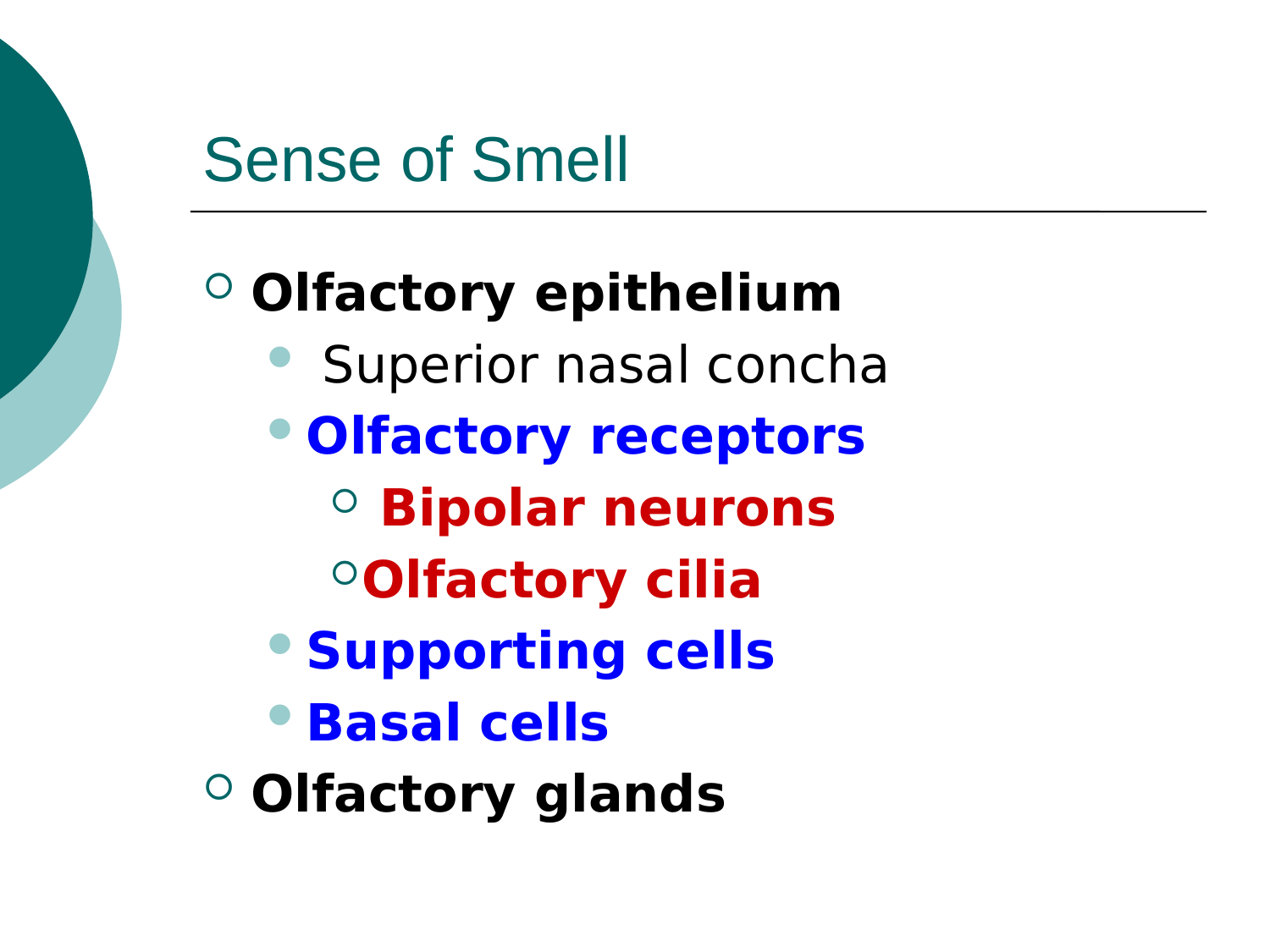

# Sense of Smell
Olfactory epithelium
 Superior nasal concha
Olfactory receptors
 Bipolar neurons
Olfactory cilia
Supporting cells
Basal cells
Olfactory glands